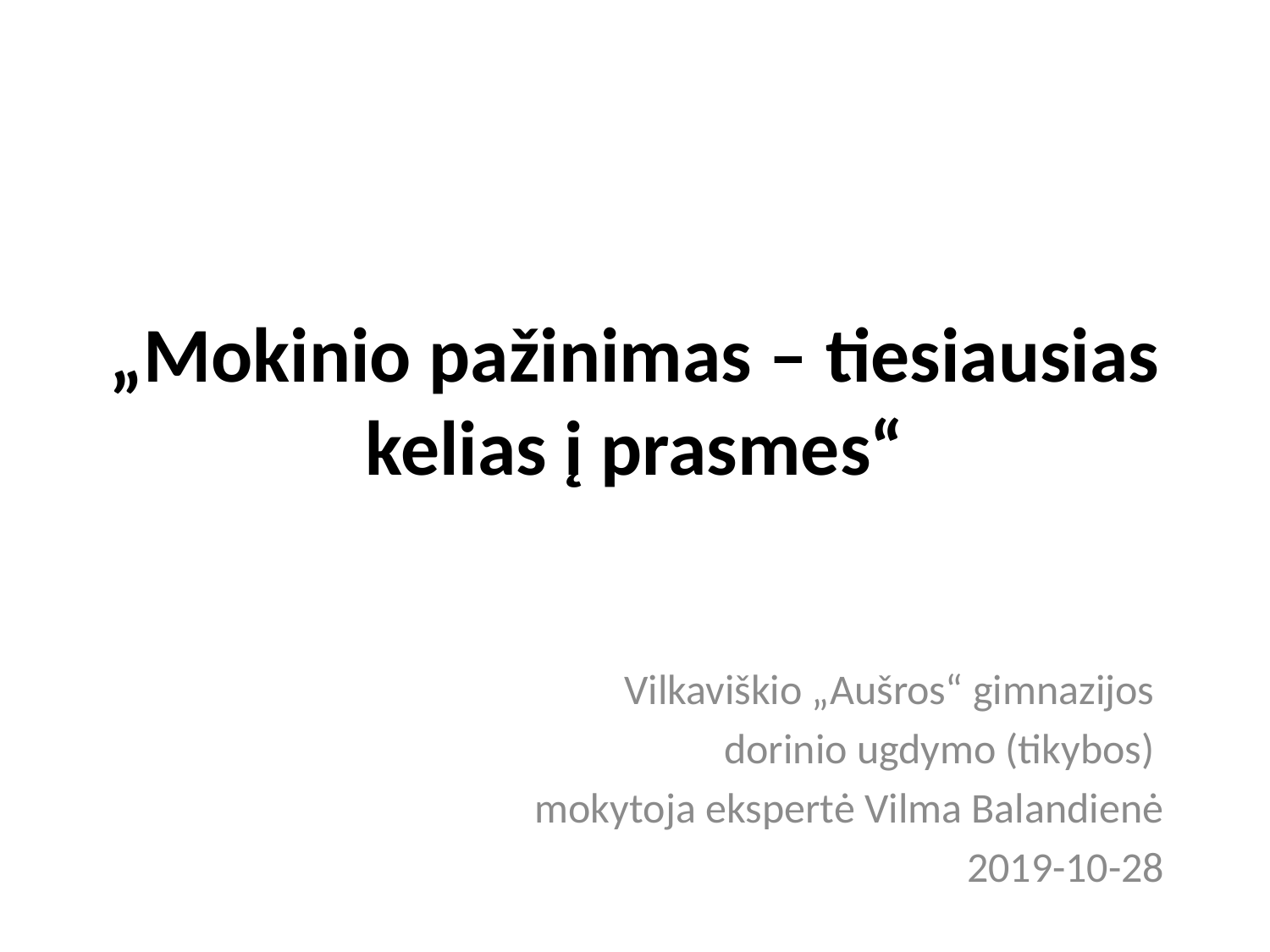

# „Mokinio pažinimas – tiesiausias kelias į prasmes“
Vilkaviškio „Aušros“ gimnazijos
dorinio ugdymo (tikybos)
mokytoja ekspertė Vilma Balandienė
2019-10-28